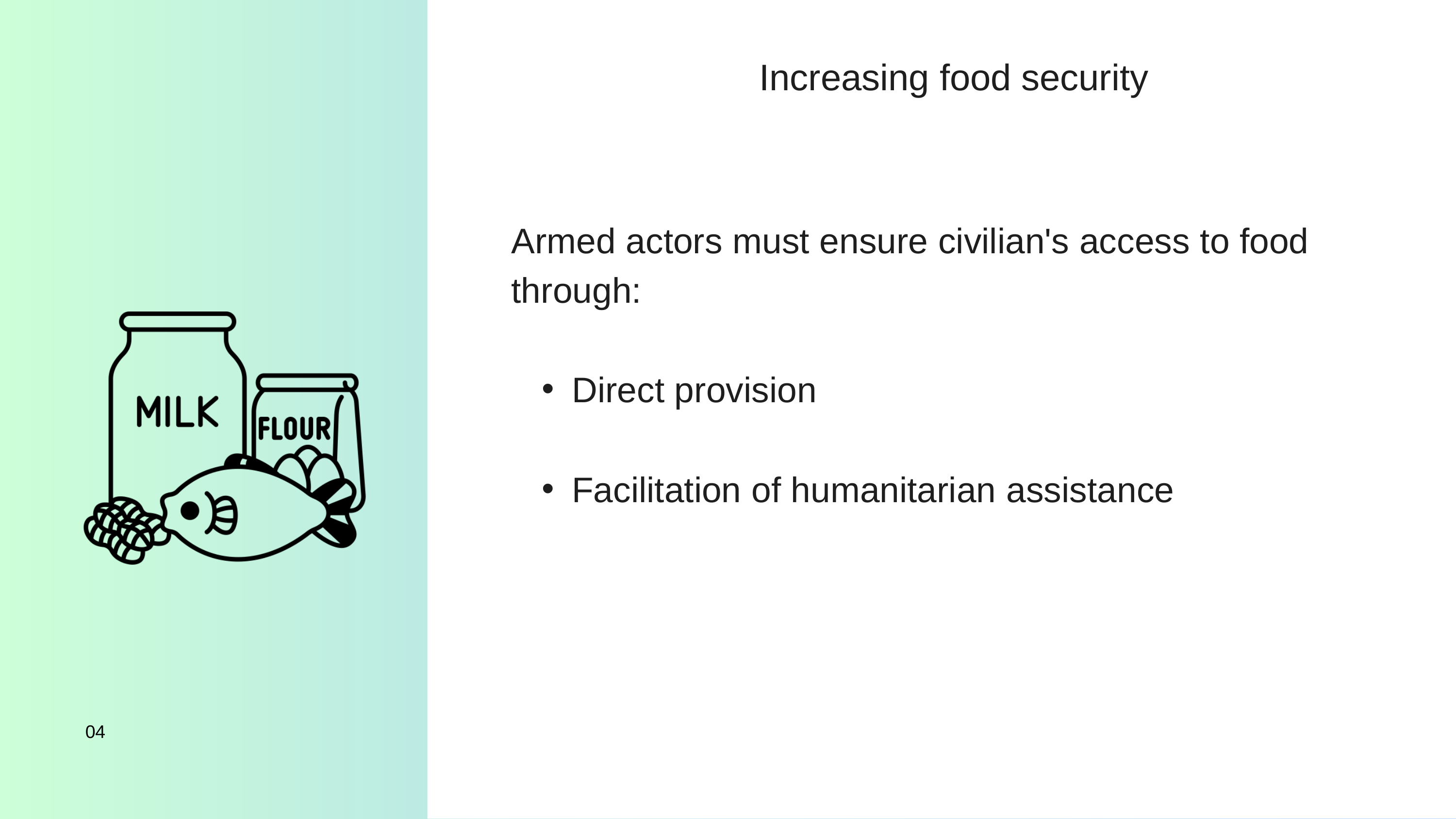

Increasing food security
Armed actors must ensure civilian's access to food through:​

Direct provision​

Facilitation of humanitarian assistance

04